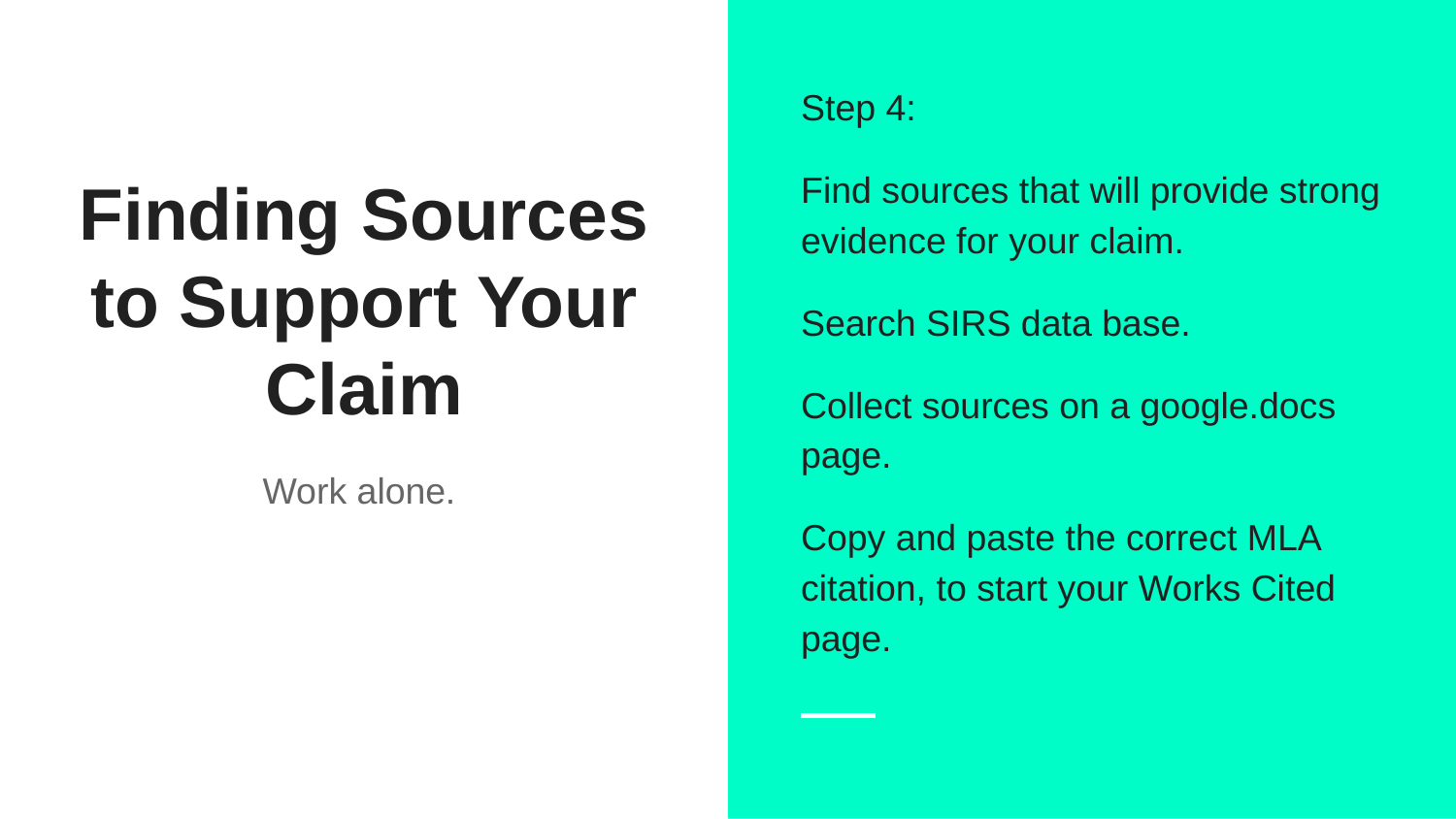

Step 4:
Find sources that will provide strong evidence for your claim.
Search SIRS data base.
Collect sources on a google.docs page.
Copy and paste the correct MLA citation, to start your Works Cited page.

# Finding Sources to Support Your Claim
Work alone.